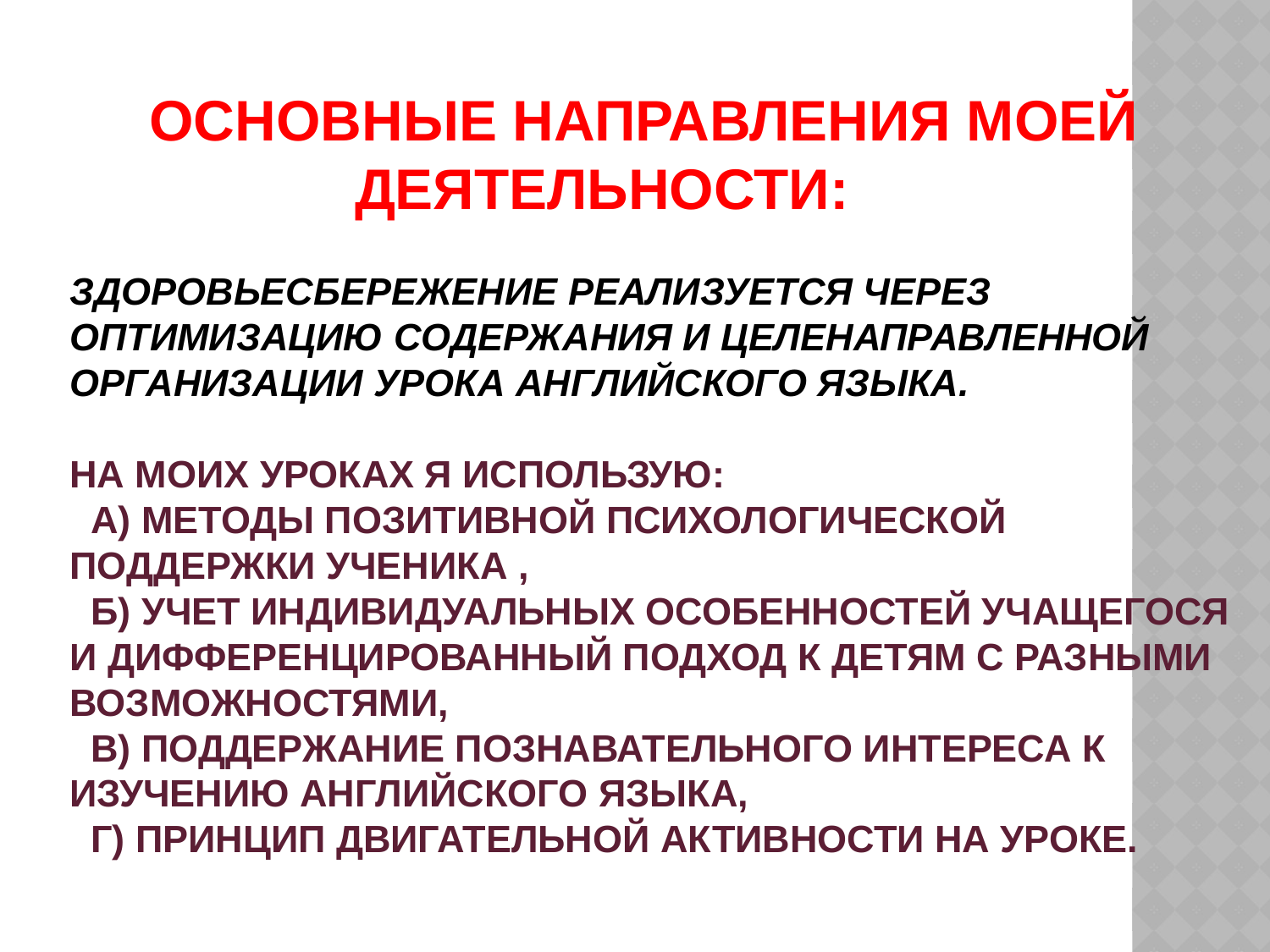

# Основные направления моей деятельности: Здоровьесбережение реализуется через оптимизацию содержания и целенаправленной организации урока английского языка. На моих уроках я использую: а) методы позитивной психологической поддержки ученика , б) учет индивидуальных особенностей учащегося и дифференцированный подход к детям с разными возможностями, в) поддержание познавательного интереса к изучению английского языка, г) принцип двигательной активности на уроке.